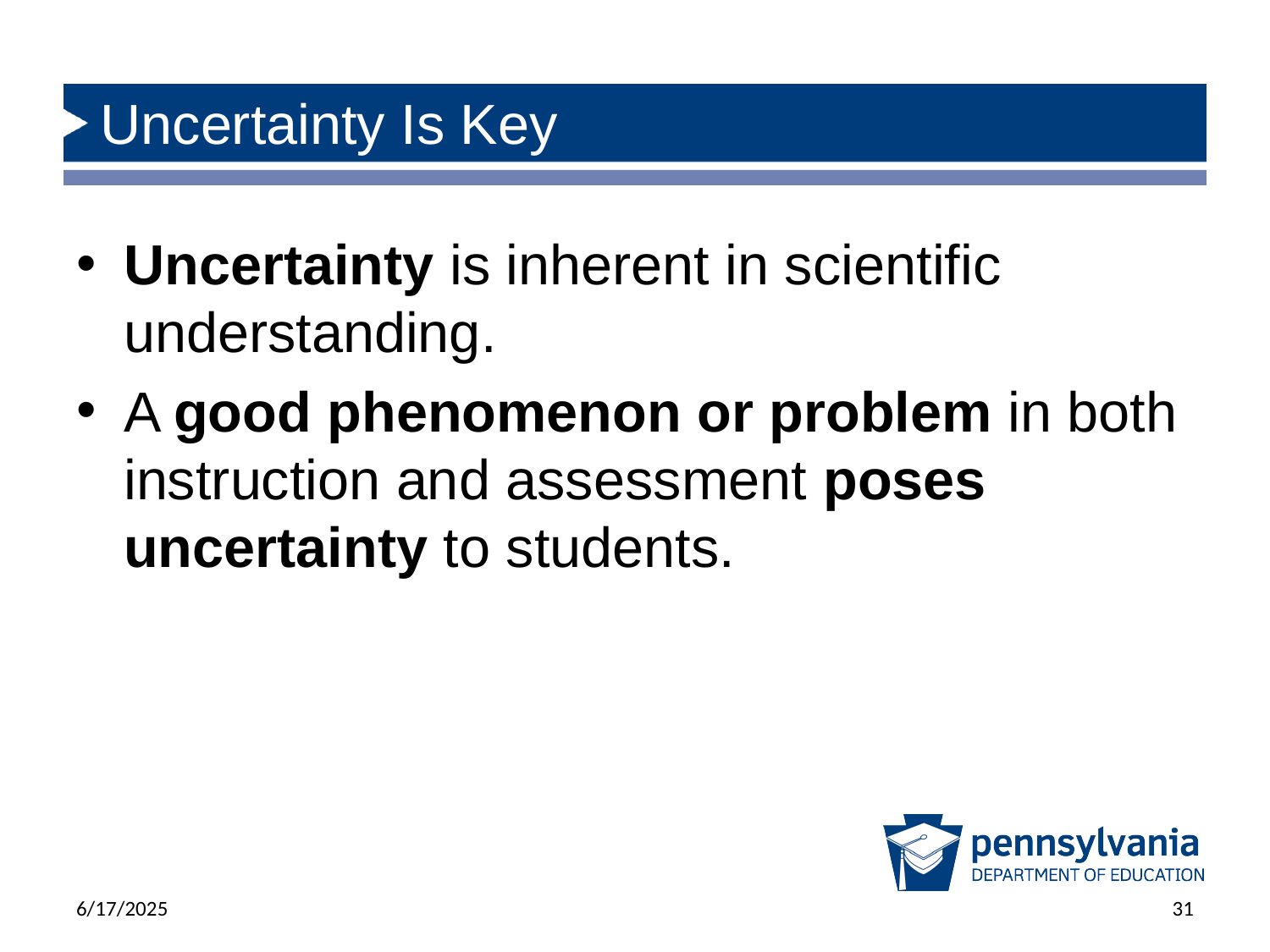

# Uncertainty Is Key
Uncertainty is inherent in scientific understanding.
A good phenomenon or problem in both instruction and assessment poses uncertainty to students.
6/17/2025
31